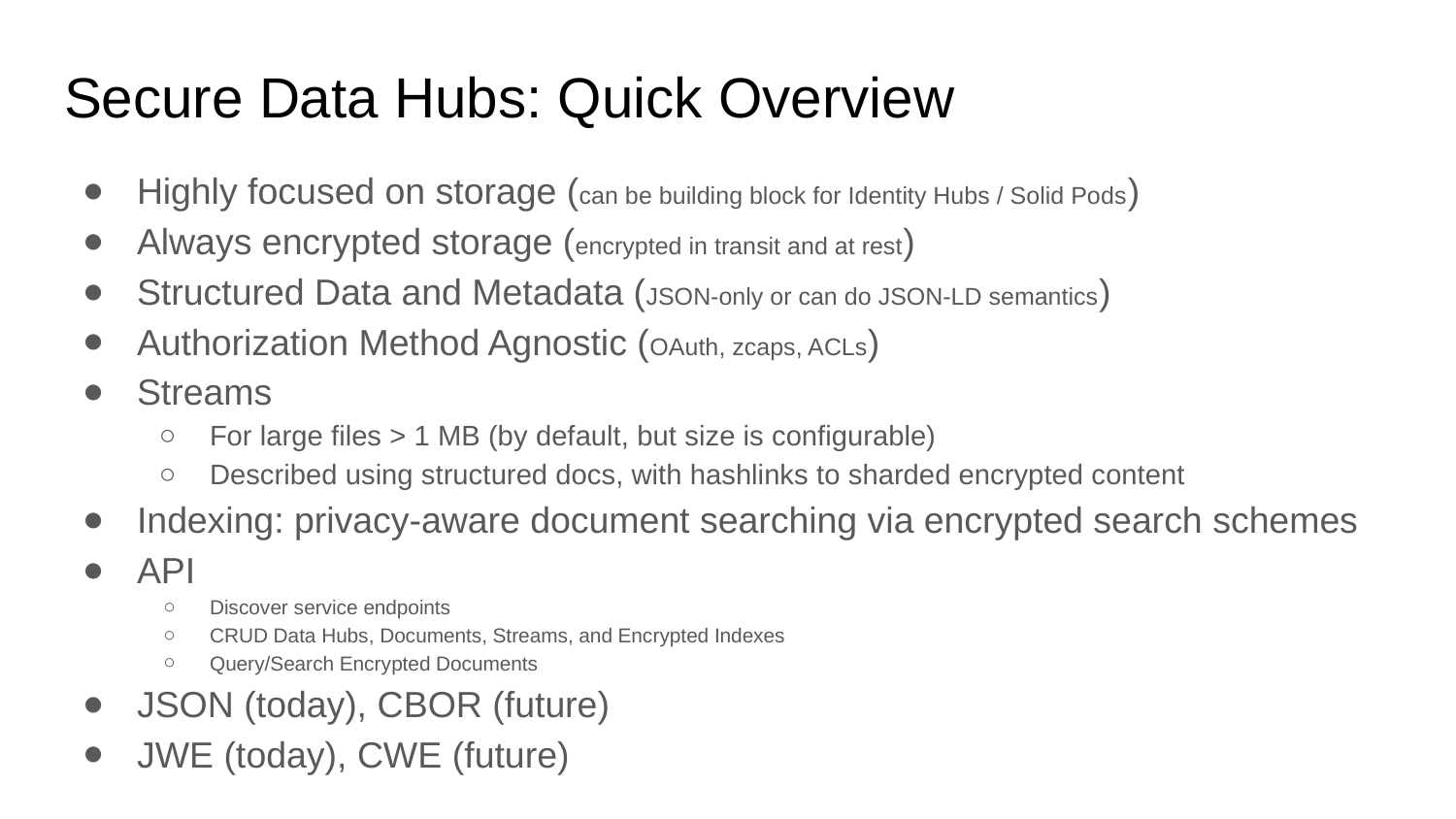

# Secure Data Hubs: Quick Overview
Highly focused on storage (can be building block for Identity Hubs / Solid Pods)
Always encrypted storage (encrypted in transit and at rest)
Structured Data and Metadata (JSON-only or can do JSON-LD semantics)
Authorization Method Agnostic (OAuth, zcaps, ACLs)
Streams
For large files > 1 MB (by default, but size is configurable)
Described using structured docs, with hashlinks to sharded encrypted content
Indexing: privacy-aware document searching via encrypted search schemes
API
Discover service endpoints
CRUD Data Hubs, Documents, Streams, and Encrypted Indexes
Query/Search Encrypted Documents
JSON (today), CBOR (future)
JWE (today), CWE (future)